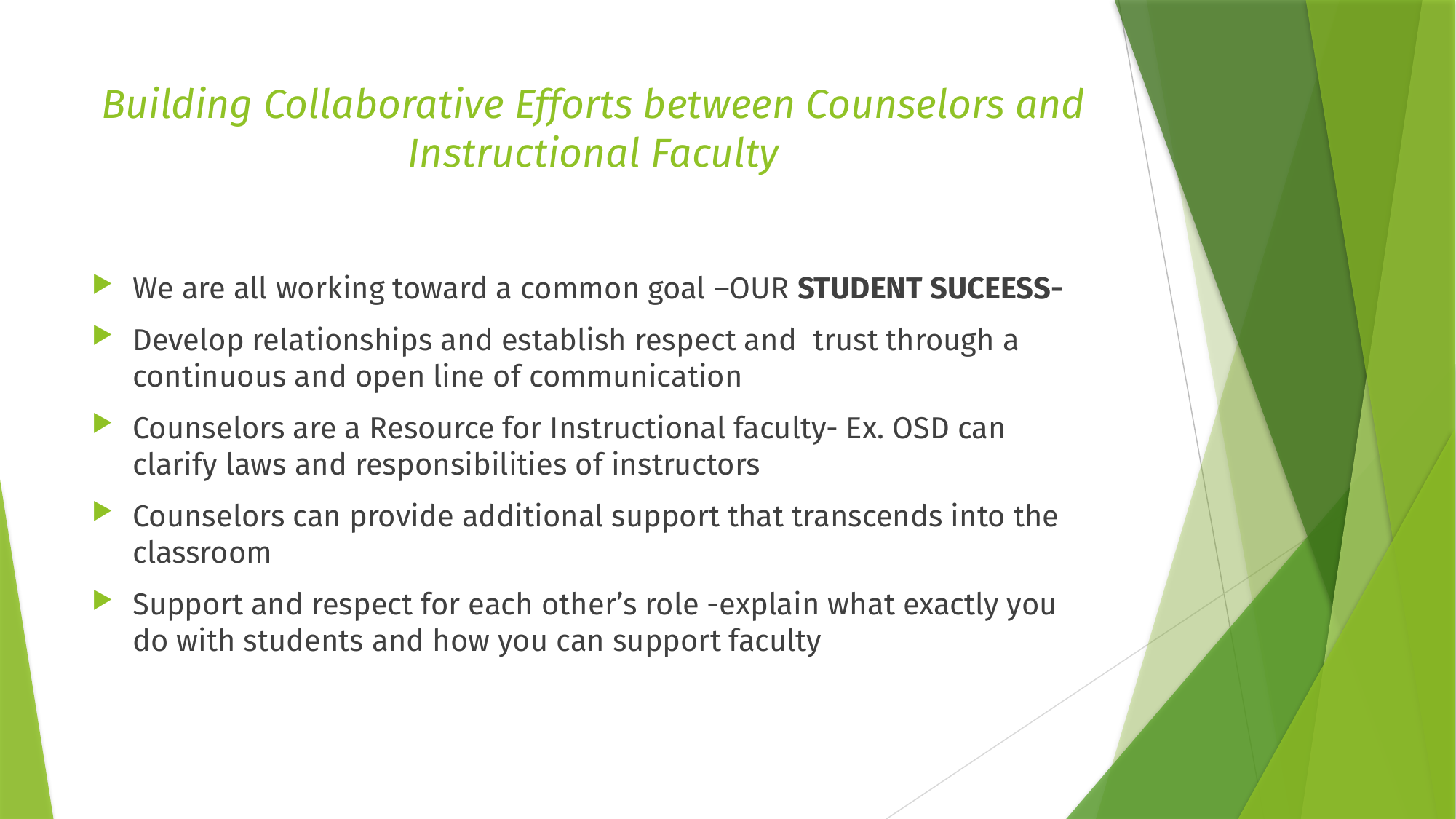

# Building Collaborative Efforts between Counselors and Instructional Faculty

We are all working toward a common goal –OUR STUDENT SUCEESS-
Develop relationships and establish respect and  trust through a continuous and open line of communication
Counselors are a Resource for Instructional faculty- Ex. OSD can clarify laws and responsibilities of instructors
Counselors can provide additional support that transcends into the classroom
Support and respect for each other’s role -explain what exactly you do with students and how you can support faculty